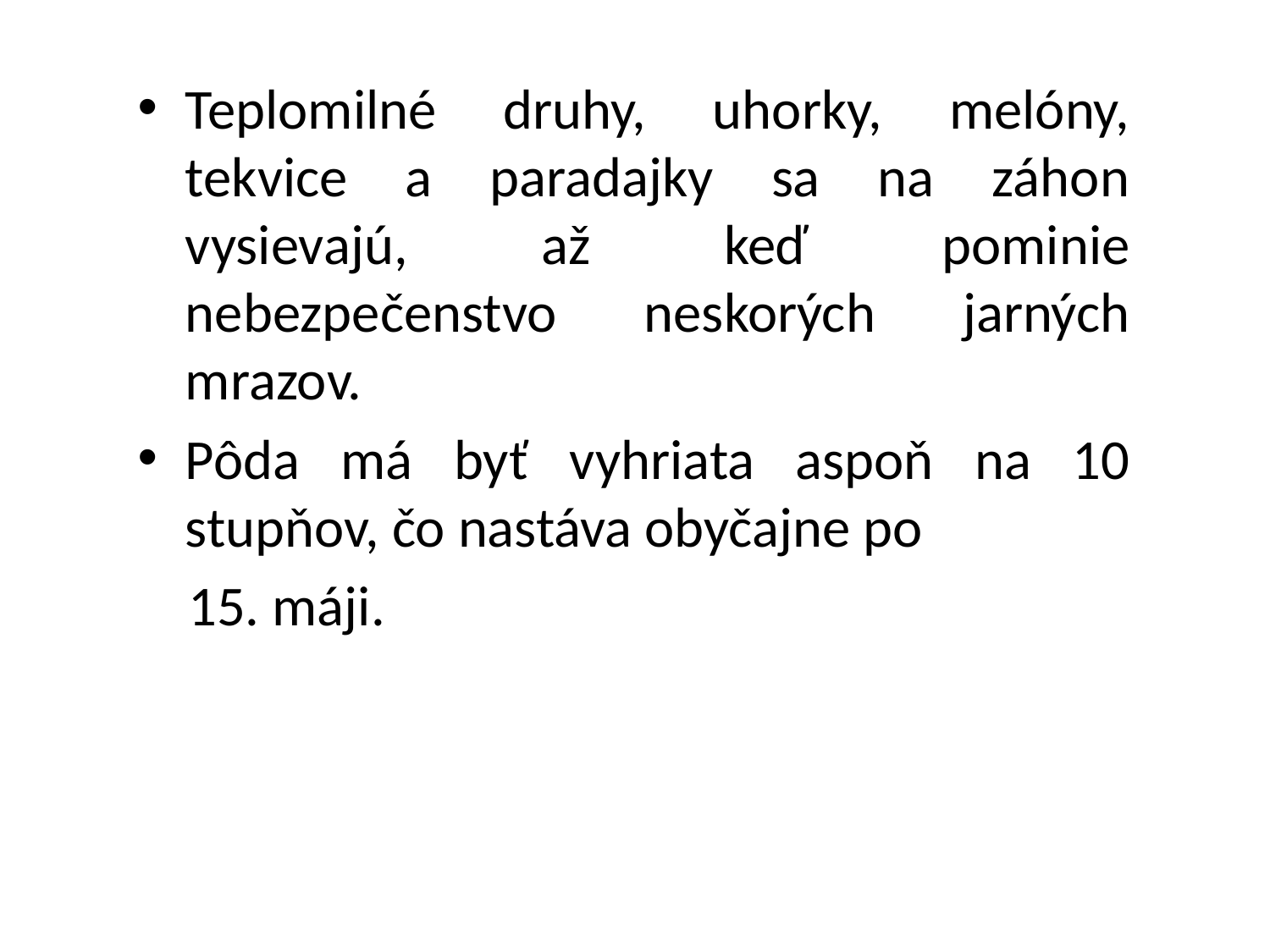

Teplomilné druhy, uhorky, melóny, tekvice a paradajky sa na záhon vysievajú, až keď pominie nebezpečenstvo neskorých jarných mrazov.
Pôda má byť vyhriata aspoň na 10 stupňov, čo nastáva obyčajne po
    15. máji.